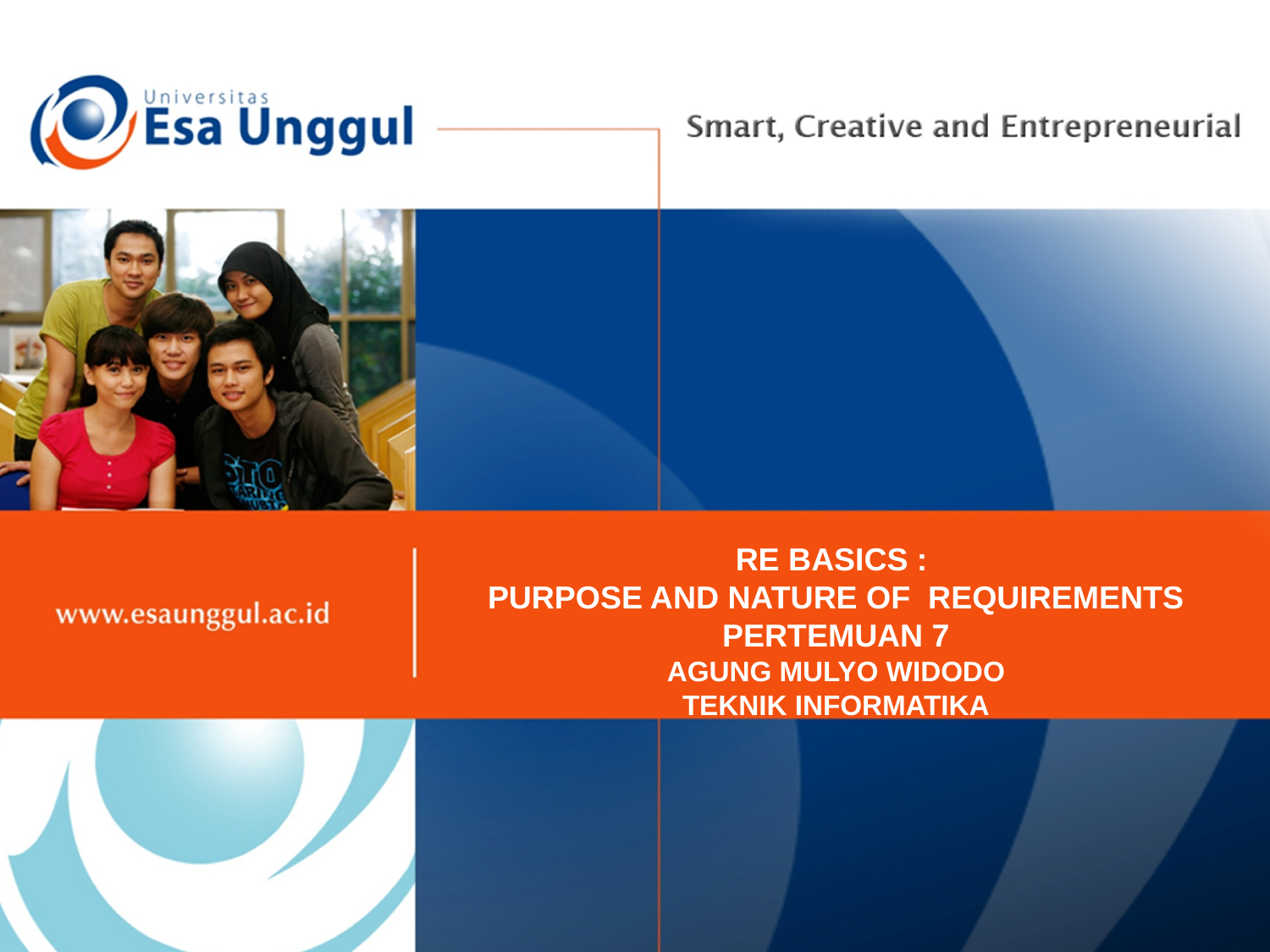

RE BASICS :
PURPOSE AND NATURE OF  REQUIREMENTS
PERTEMUAN 7
AGUNG MULYO WIDODO
TEKNIK INFORMATIKA